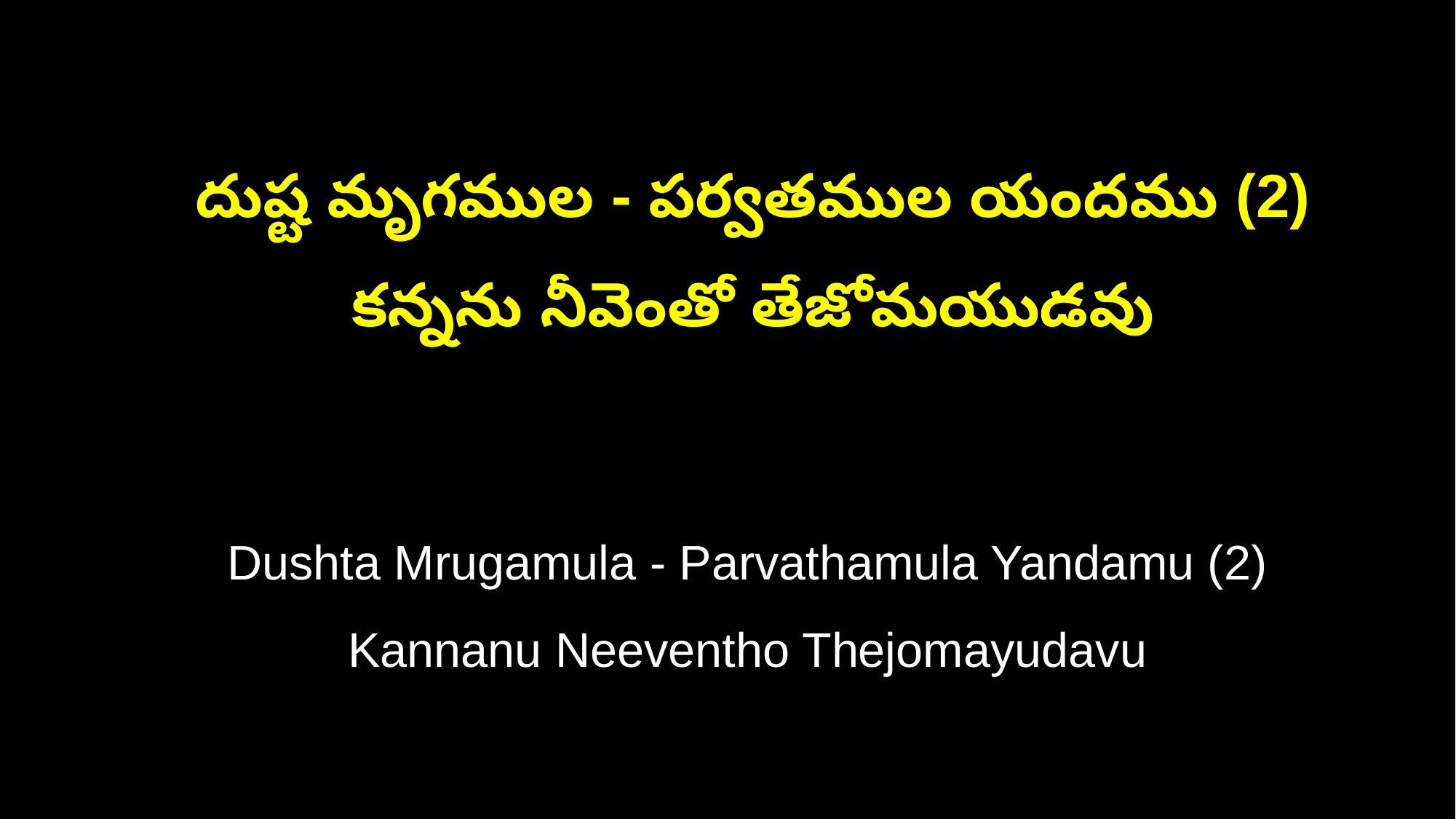

దుష్ట మృగముల - పర్వతముల యందము (2)
   కన్నను నీవెంతో తేజోమయుడవు
   Dushta Mrugamula - Parvathamula Yandamu (2)
   Kannanu Neeventho Thejomayudavu